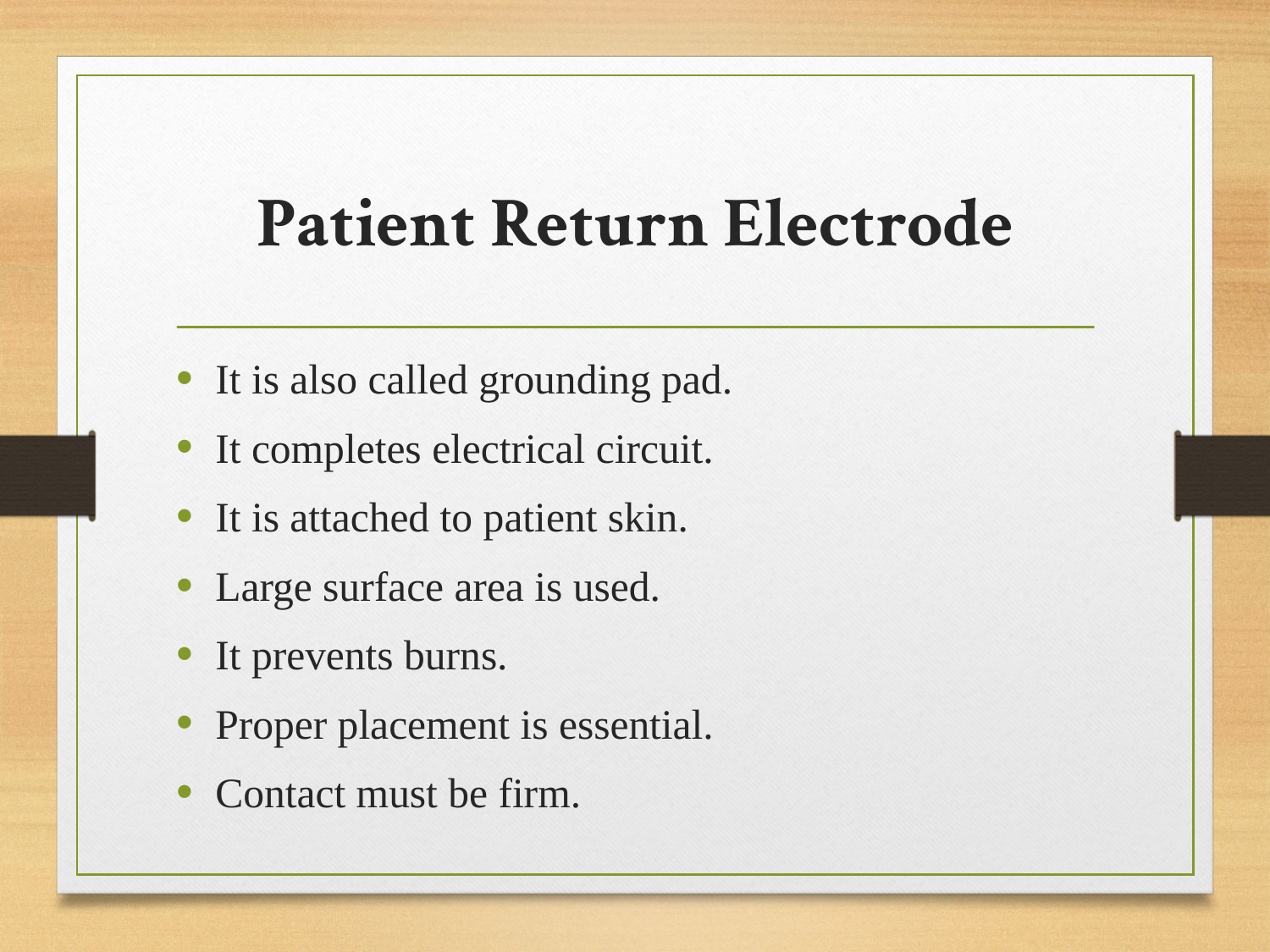

# Patient Return Electrode
It is also called grounding pad.
It completes electrical circuit.
It is attached to patient skin.
Large surface area is used.
It prevents burns.
Proper placement is essential.
Contact must be firm.